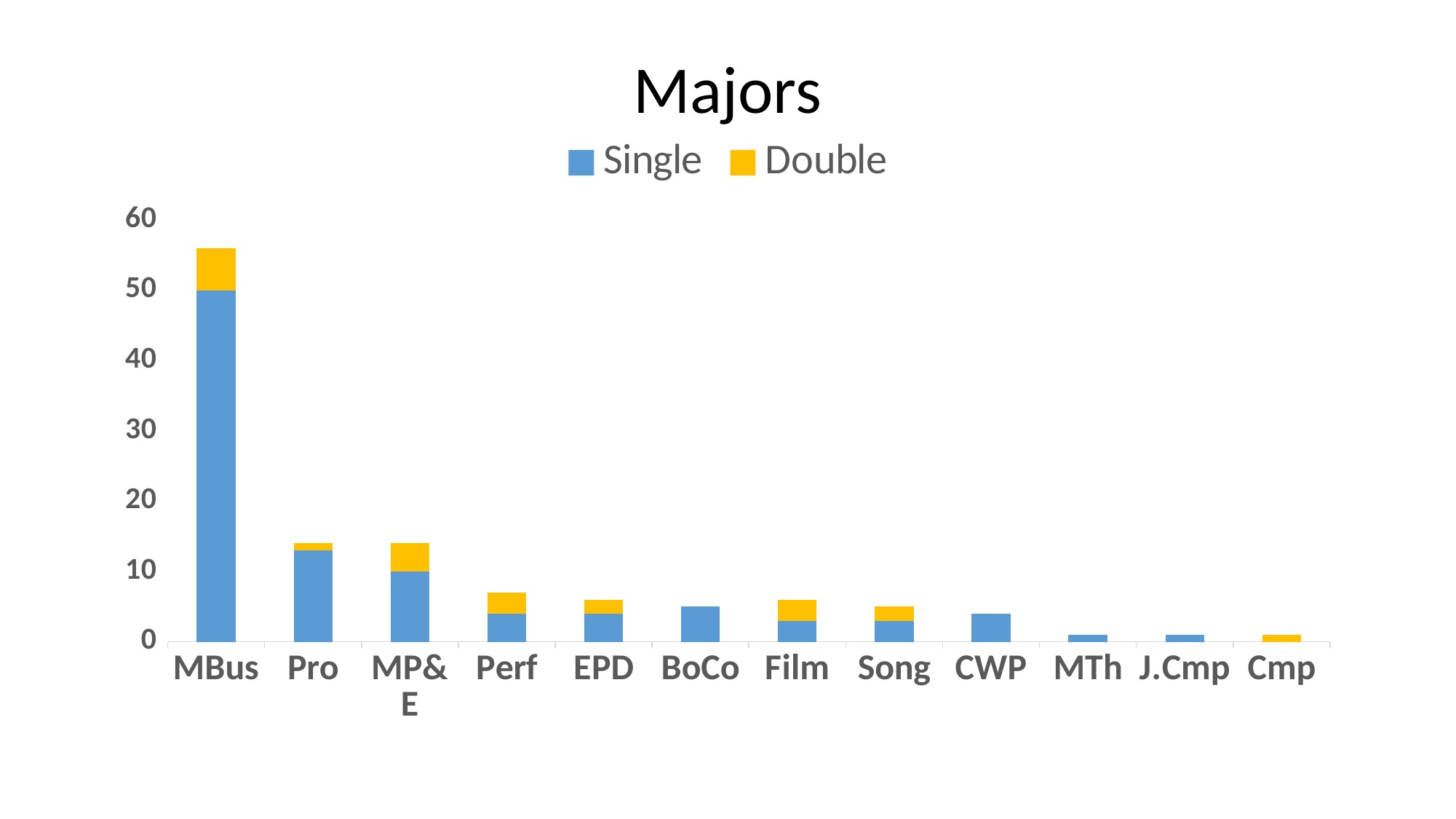

# Majors

### Chart

| Category | Single | Column3 | Column2 | Double | Column1 |
|---|---|---|---|---|---|
| MBus | 50.0 | None | None | 6.0 | None |
| Pro | 13.0 | None | None | 1.0 | None |
| MP&E | 10.0 | None | None | 4.0 | None |
| Perf | 4.0 | None | None | 3.0 | None |
| EPD | 4.0 | None | None | 2.0 | None |
| BoCo | 5.0 | None | None | None | None |
| Film | 3.0 | None | None | 3.0 | None |
| Song | 3.0 | None | None | 2.0 | None |
| CWP | 4.0 | None | None | 0.0 | None |
| MTh | 1.0 | None | None | 0.0 | None |
| J.Cmp | 1.0 | None | None | 0.0 | None |
| Cmp | 0.0 | None | None | 1.0 | None |